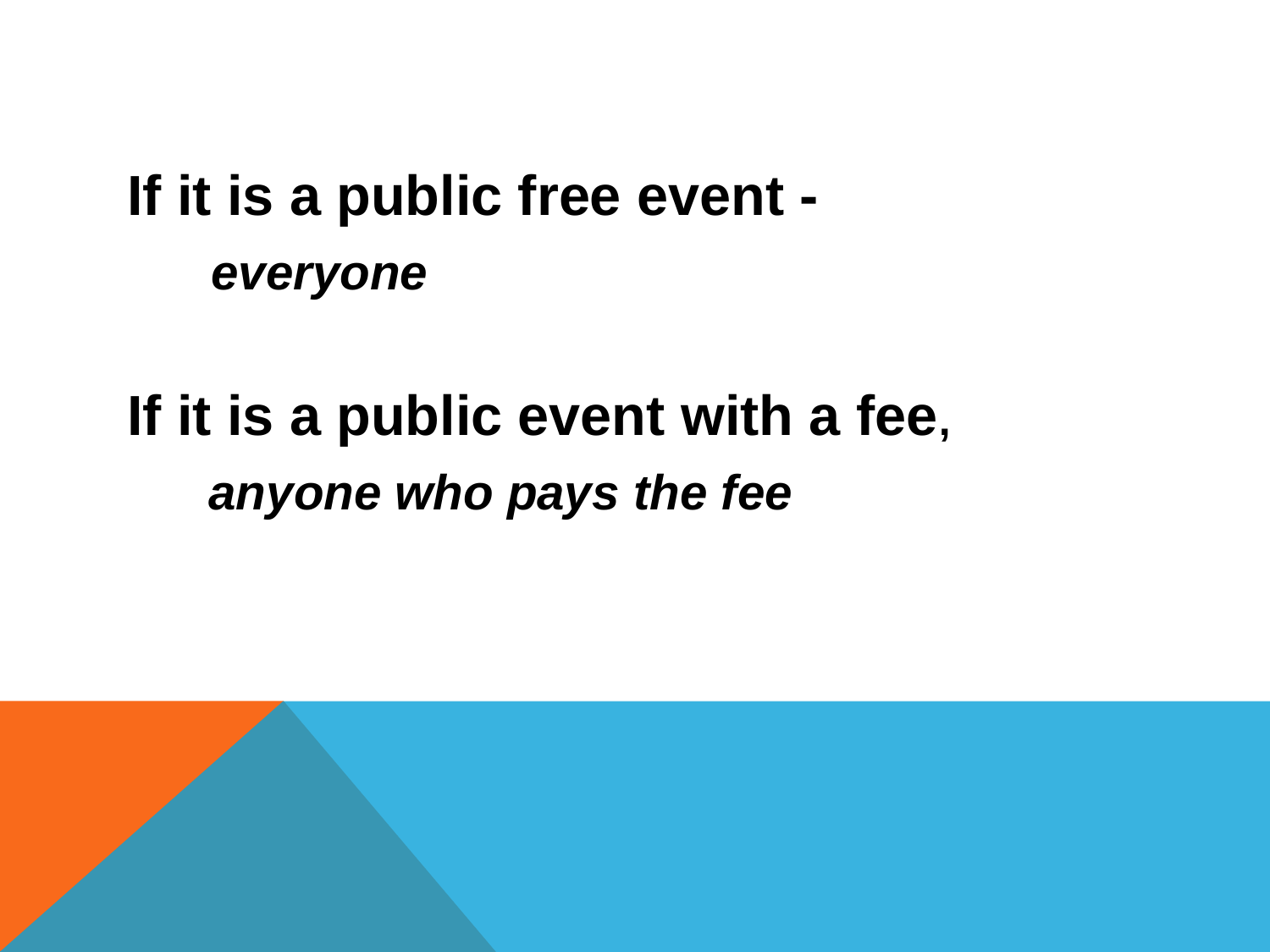

#
If it is a public free event -
        everyone

If it is a public event with a fee,
        anyone who pays the fee